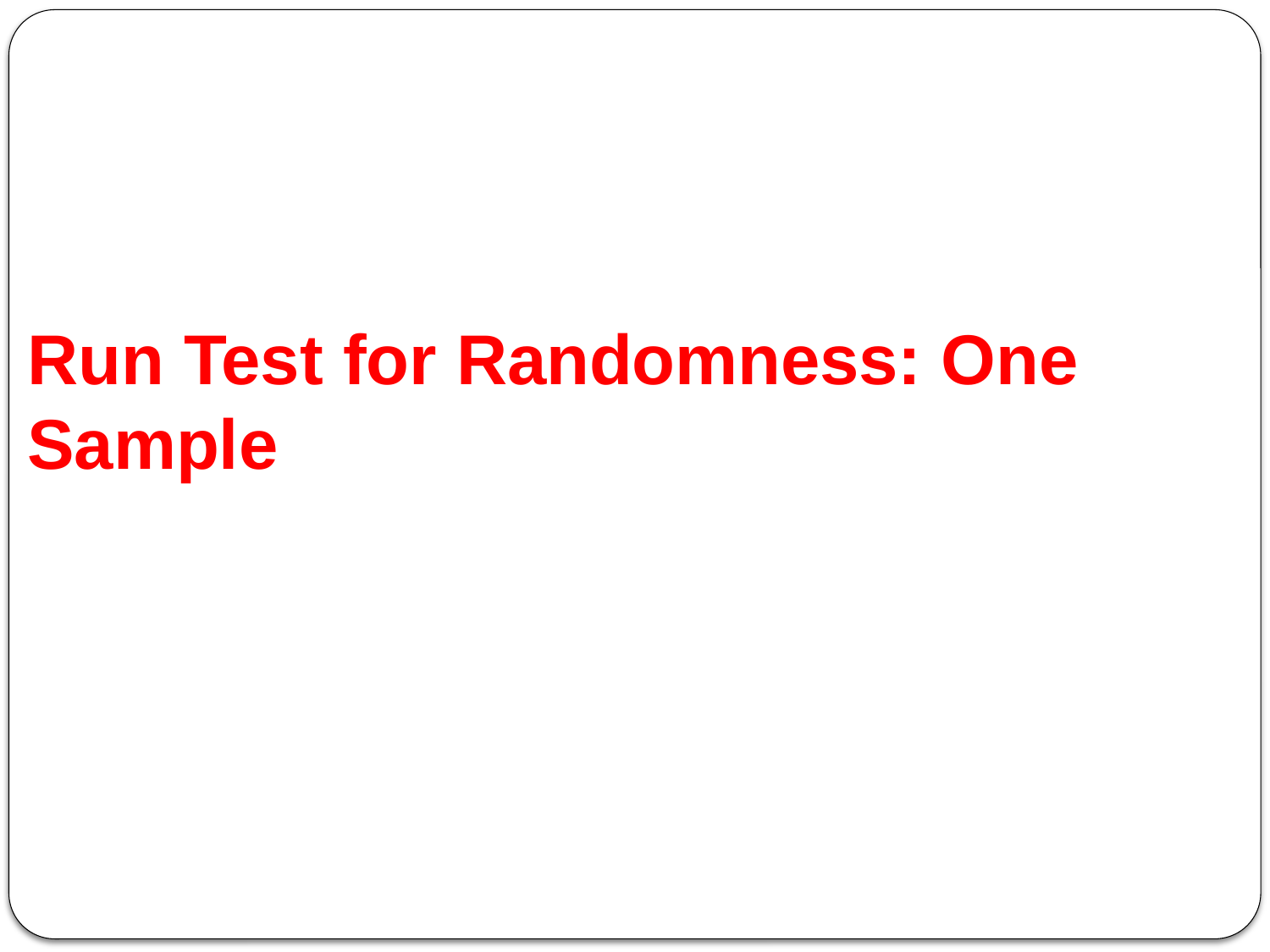

# Run Test for Randomness: One Sample